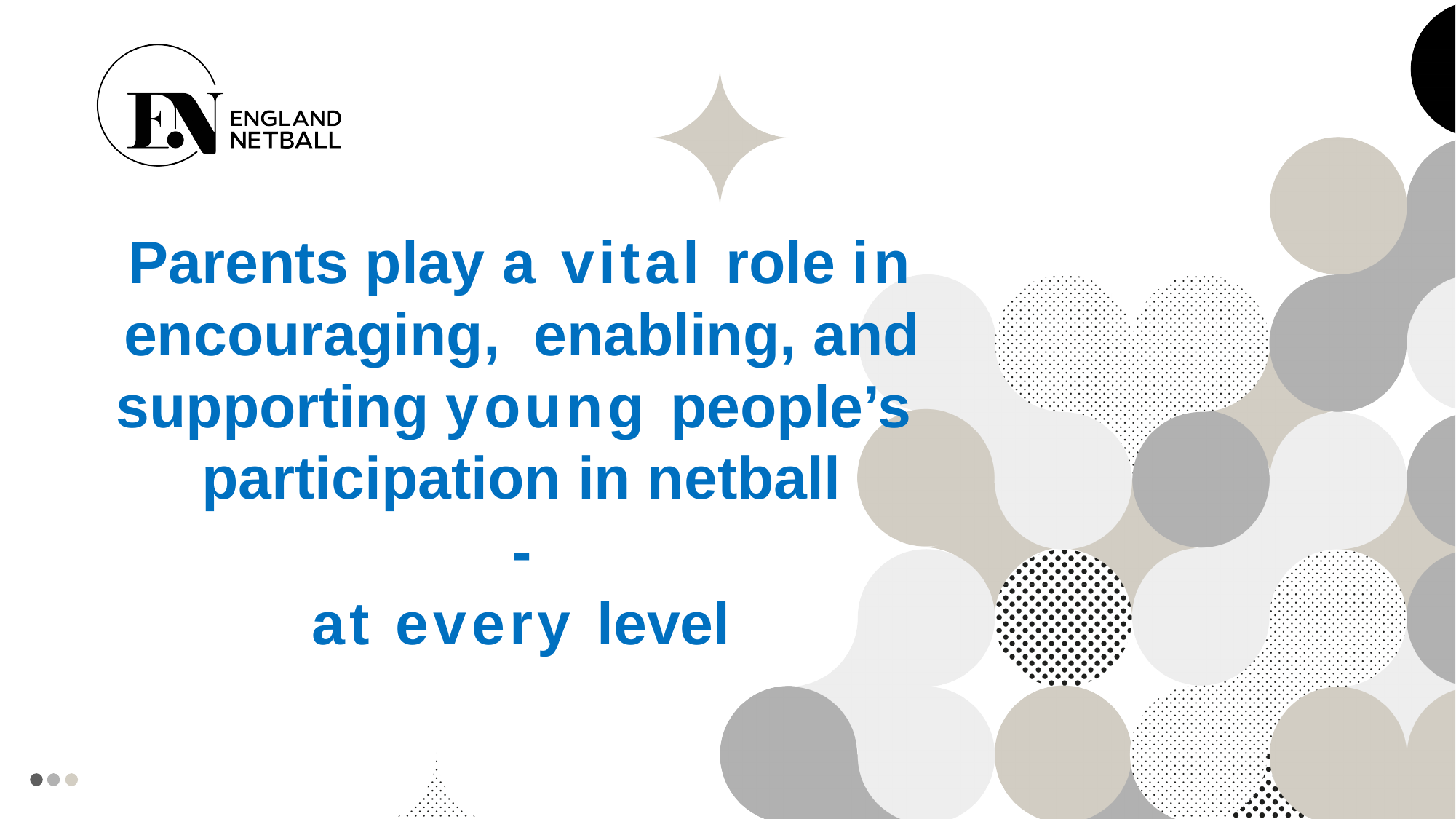

Parents play a vital role in encouraging,  enabling, and supporting young people’s  participation in netball
-
at every level